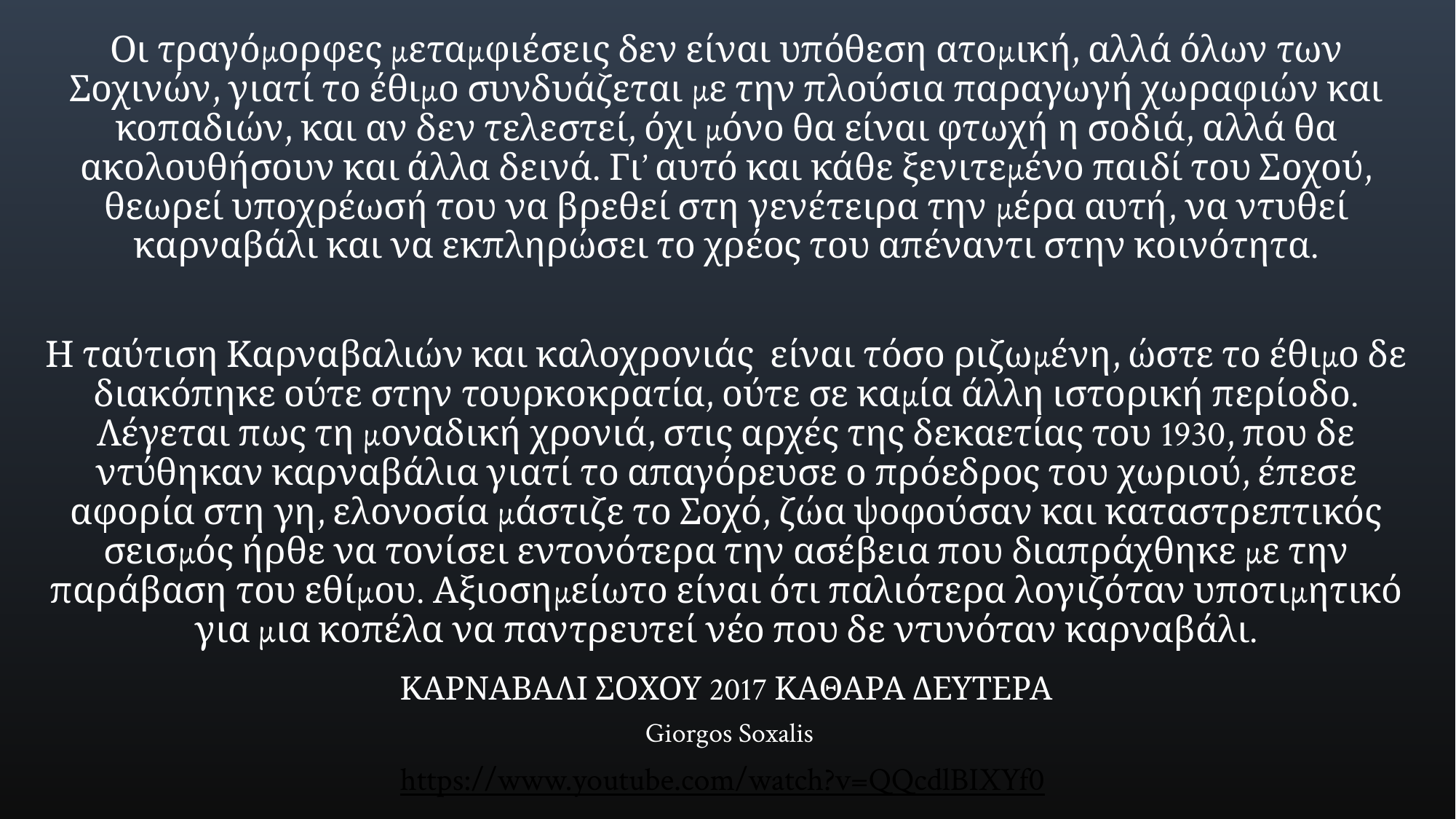

Οι τραγόμορφες μεταμφιέσεις δεν είναι υπόθεση ατομική, αλλά όλων των Σοχινών, γιατί το έθιμο συνδυάζεται με την πλούσια παραγωγή χωραφιών και κοπαδιών, και αν δεν τελεστεί, όχι μόνο θα είναι φτωχή η σοδιά, αλλά θα ακολουθήσουν και άλλα δεινά. Γι’ αυτό και κάθε ξενιτεμένο παιδί του Σοχού, θεωρεί υποχρέωσή του να βρεθεί στη γενέτειρα την μέρα αυτή, να ντυθεί καρναβάλι και να εκπληρώσει το χρέος του απέναντι στην κοινότητα.

Η ταύτιση Καρναβαλιών και καλοχρονιάς  είναι τόσο ριζωμένη, ώστε το έθιμο δε διακόπηκε ούτε στην τουρκοκρατία, ούτε σε καμία άλλη ιστορική περίοδο. Λέγεται πως τη μοναδική χρονιά, στις αρχές της δεκαετίας του 1930, που δε ντύθηκαν καρναβάλια γιατί το απαγόρευσε ο πρόεδρος του χωριού, έπεσε αφορία στη γη, ελονοσία μάστιζε το Σοχό, ζώα ψοφούσαν και καταστρεπτικός σεισμός ήρθε να τονίσει εντονότερα την ασέβεια που διαπράχθηκε με την παράβαση του εθίμου. Αξιοσημείωτο είναι ότι παλιότερα λογιζόταν υποτιμητικό για μια κοπέλα να παντρευτεί νέο που δε ντυνόταν καρναβάλι.

ΚΑΡΝΑΒΑΛΙ ΣΟΧΟΥ 2017 ΚΑΘΑΡΑ ΔΕΥΤΕΡΑ
 Giorgos Soxalis
https://www.youtube.com/watch?v=QQcdlBIXYf0